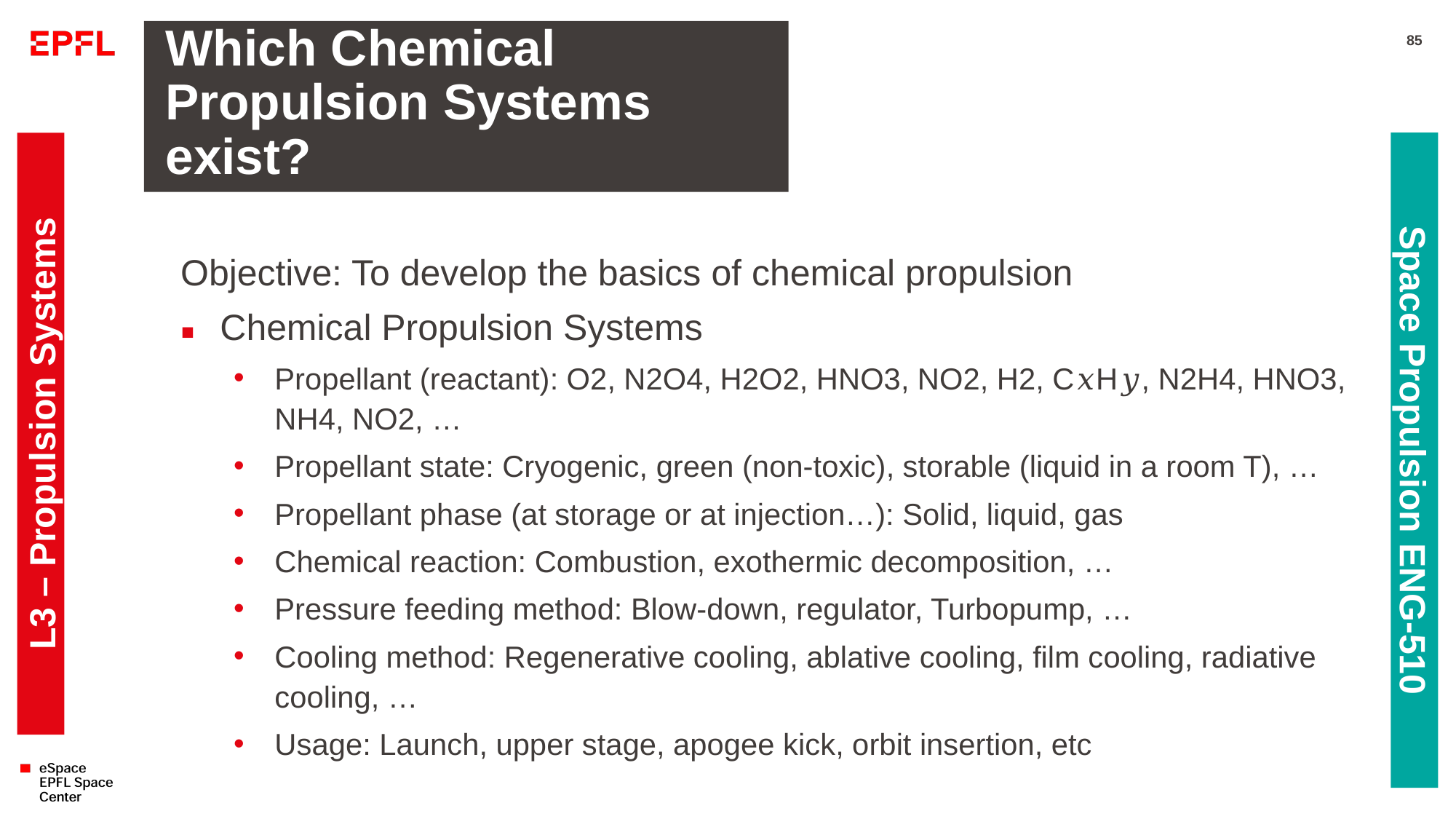

# Which Chemical Propulsion Systems exist?
85
Objective: To develop the basics of chemical propulsion
Chemical Propulsion Systems
Propellant (reactant): O2, N2O4, H2O2, HNO3, NO2, H2, C𝑥H𝑦, N2H4, HNO3, NH4, NO2, …
Propellant state: Cryogenic, green (non-toxic), storable (liquid in a room T), …
Propellant phase (at storage or at injection…): Solid, liquid, gas
Chemical reaction: Combustion, exothermic decomposition, …
Pressure feeding method: Blow-down, regulator, Turbopump, …
Cooling method: Regenerative cooling, ablative cooling, film cooling, radiative cooling, …
Usage: Launch, upper stage, apogee kick, orbit insertion, etc

L3 – Propulsion Systems
Space Propulsion ENG-510